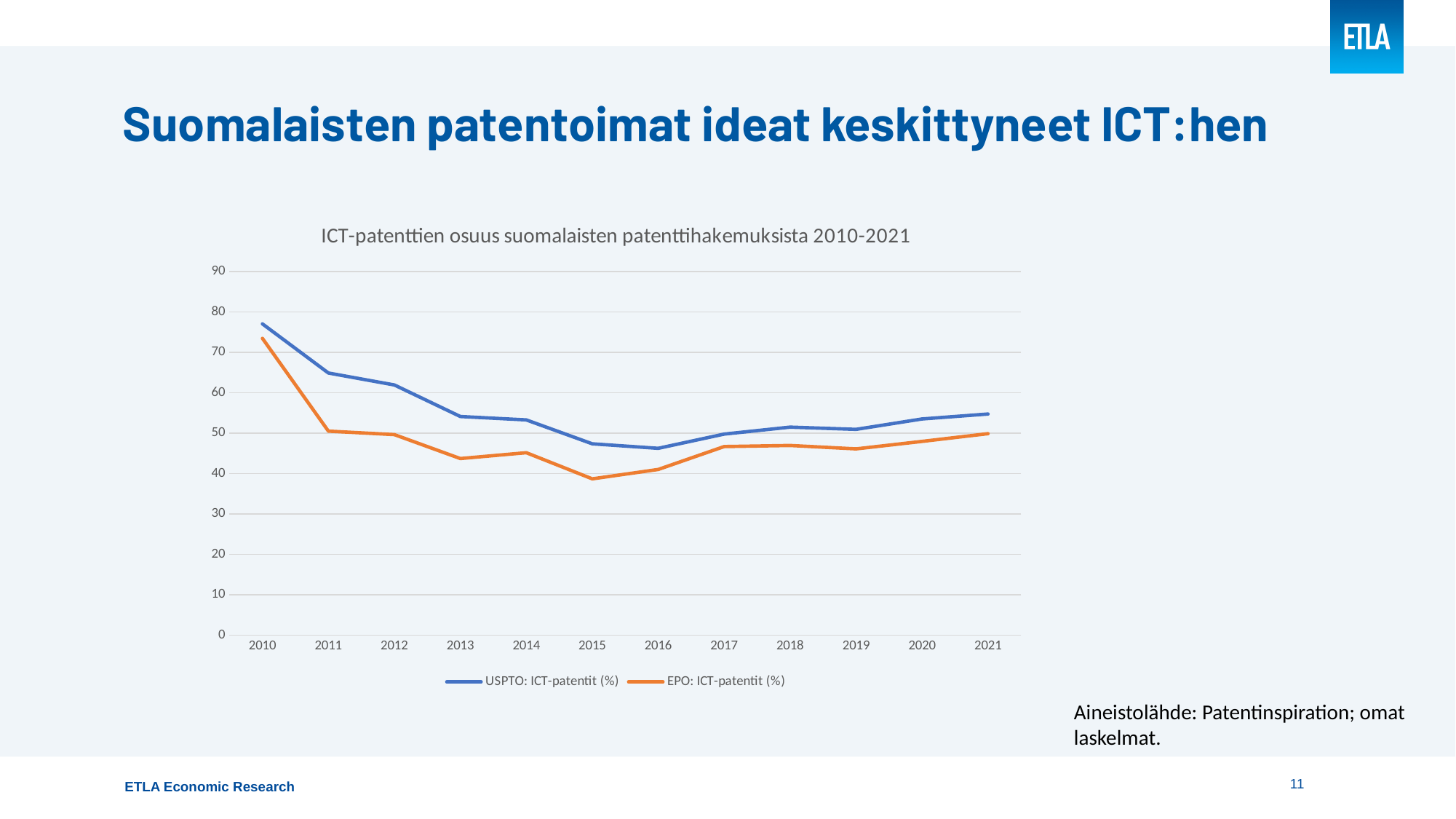

# Suomalaisten patentoimat ideat keskittyneet ICT:hen

### Chart: ICT-patenttien osuus suomalaisten patenttihakemuksista 2010-2021

| Category | USPTO: ICT-patentit (%) | EPO: ICT-patentit (%) |
|---|---|---|
| 2010 | 77.04655 | 73.45972 |
| 2011 | 64.88776 | 50.49889 |
| 2012 | 61.92913 | 49.64286 |
| 2013 | 54.11932 | 43.69877 |
| 2014 | 53.27578 | 45.14463 |
| 2015 | 47.36562 | 38.6836 |
| 2016 | 46.24926 | 40.99688 |
| 2017 | 49.76477 | 46.67774 |
| 2018 | 51.49402 | 46.94534 |
| 2019 | 50.93293 | 46.10493 |
| 2020 | 53.50999 | 47.96175 |
| 2021 | 54.73898 | 49.87027 |
Aineistolähde: Patentinspiration; omat laskelmat.
11